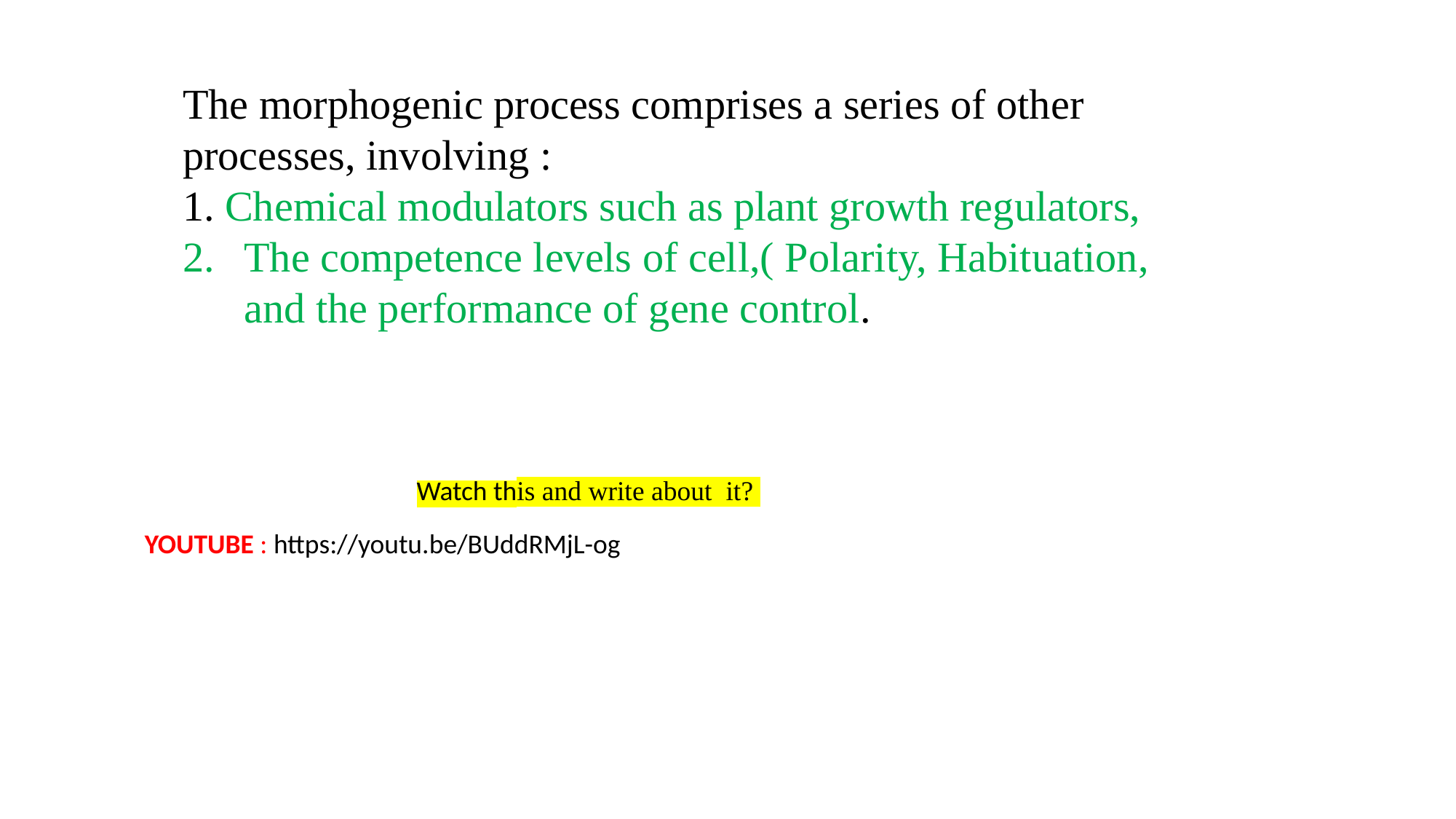

The morphogenic process comprises a series of other processes, involving :
1. Chemical modulators such as plant growth regulators,
The competence levels of cell,( Polarity, Habituation, and the performance of gene control.

Watch this and write about  it?
YOUTUBE : https://youtu.be/BUddRMjL-og